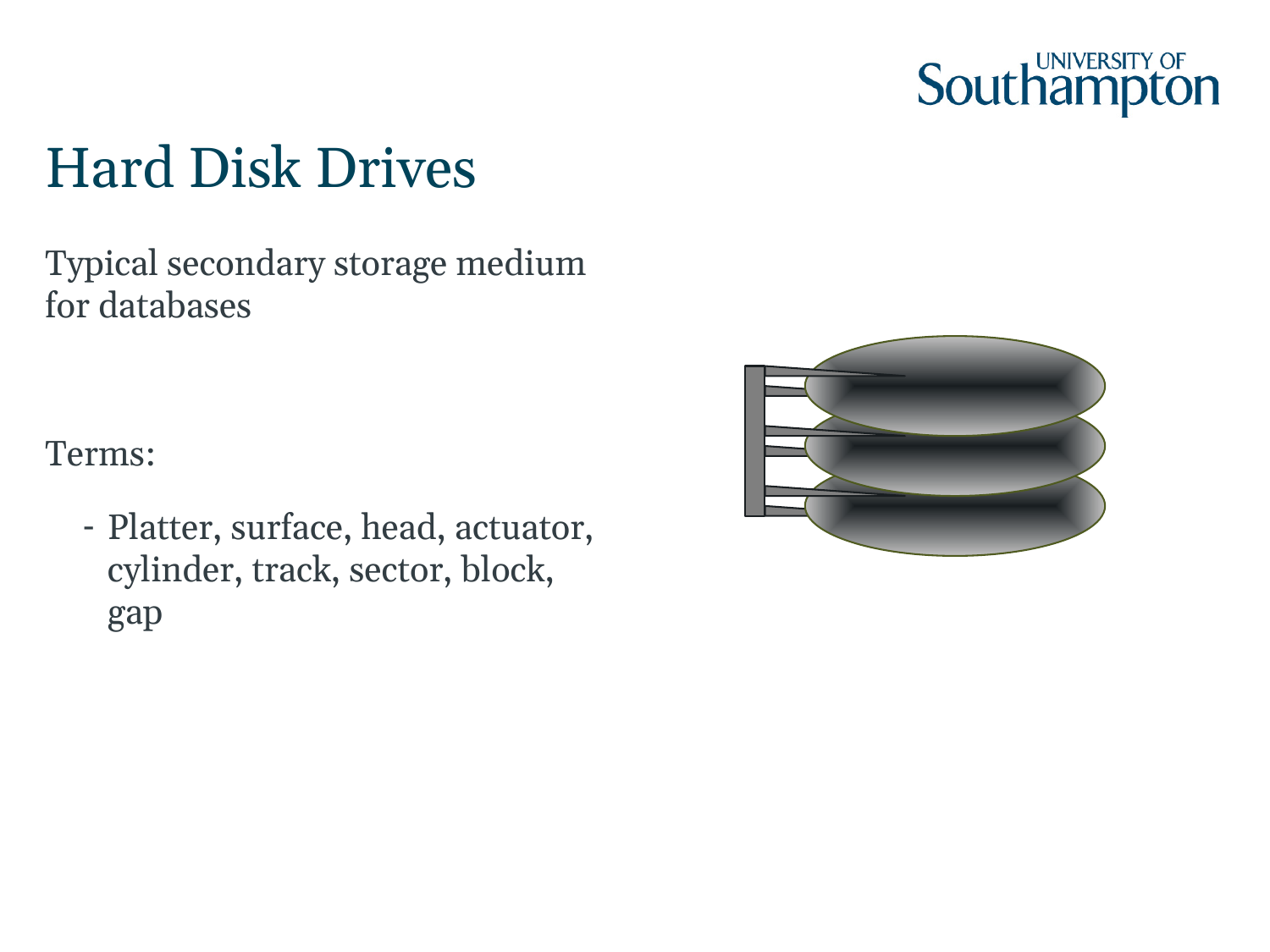

# Hard Disk Drives
Typical secondary storage medium for databases

Terms:
Platter, surface, head, actuator, cylinder, track, sector, block, gap